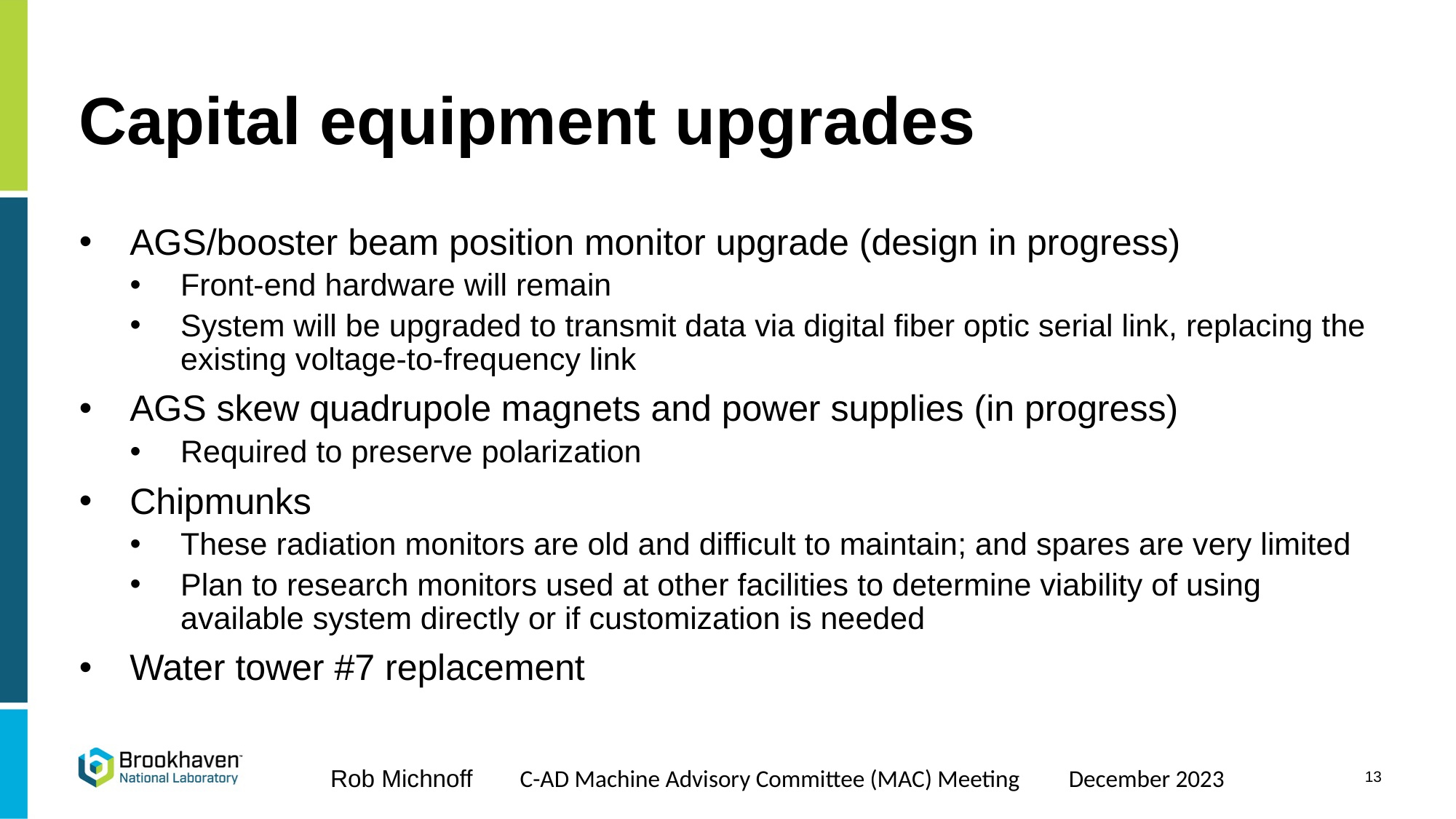

# Capital equipment upgrades
AGS/booster beam position monitor upgrade (design in progress)
Front-end hardware will remain
System will be upgraded to transmit data via digital fiber optic serial link, replacing the existing voltage-to-frequency link
AGS skew quadrupole magnets and power supplies (in progress)
Required to preserve polarization
Chipmunks
These radiation monitors are old and difficult to maintain; and spares are very limited
Plan to research monitors used at other facilities to determine viability of using available system directly or if customization is needed
Water tower #7 replacement
13